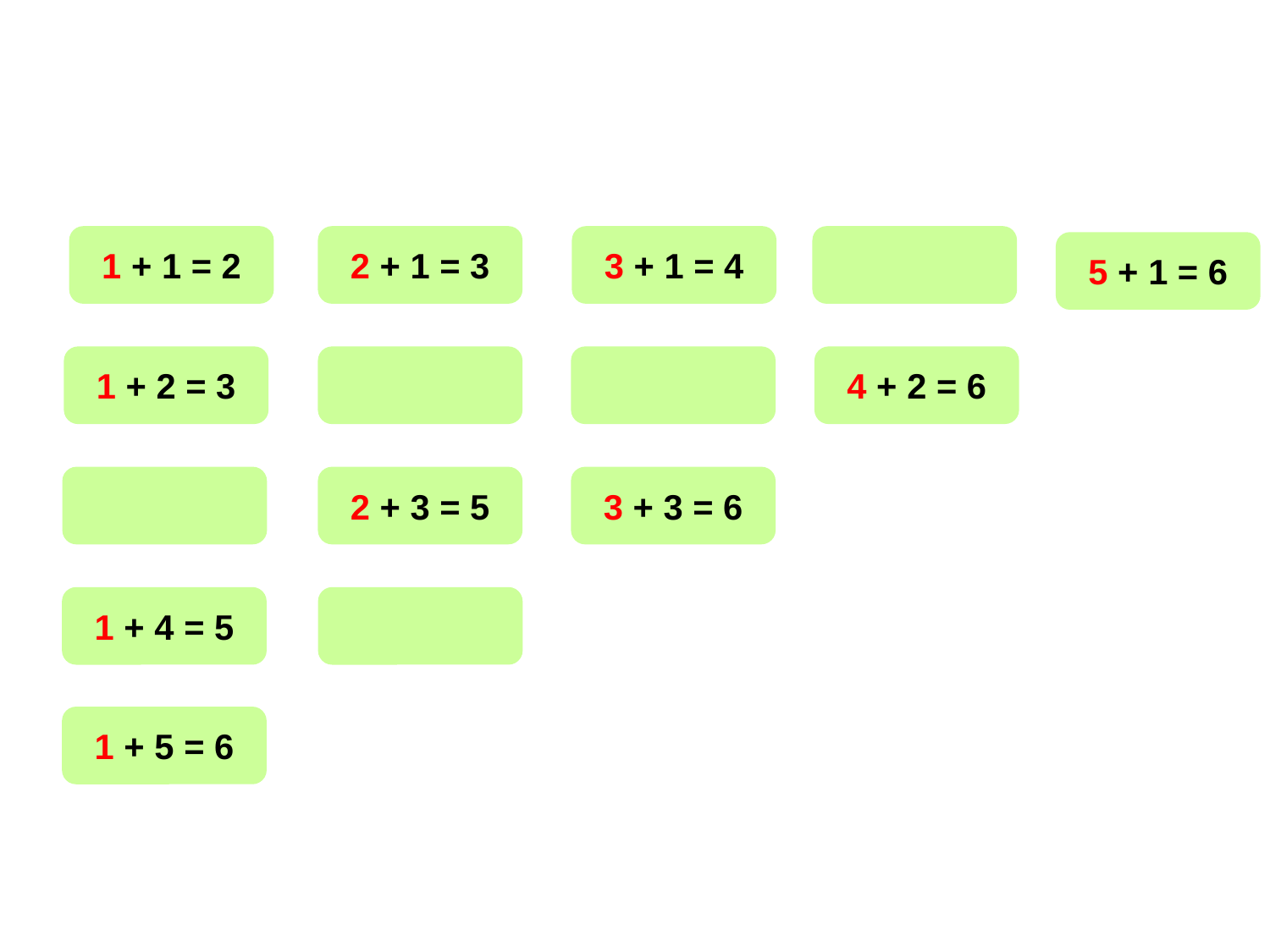

1 + 1 = 2
2 + 1 = 3
3 + 1 = 4

5 + 1 = 6
1 + 2 = 3

4 + 2 = 6

2 + 3 = 5
3 + 3 = 6
1 + 4 = 5

1 + 5 = 6